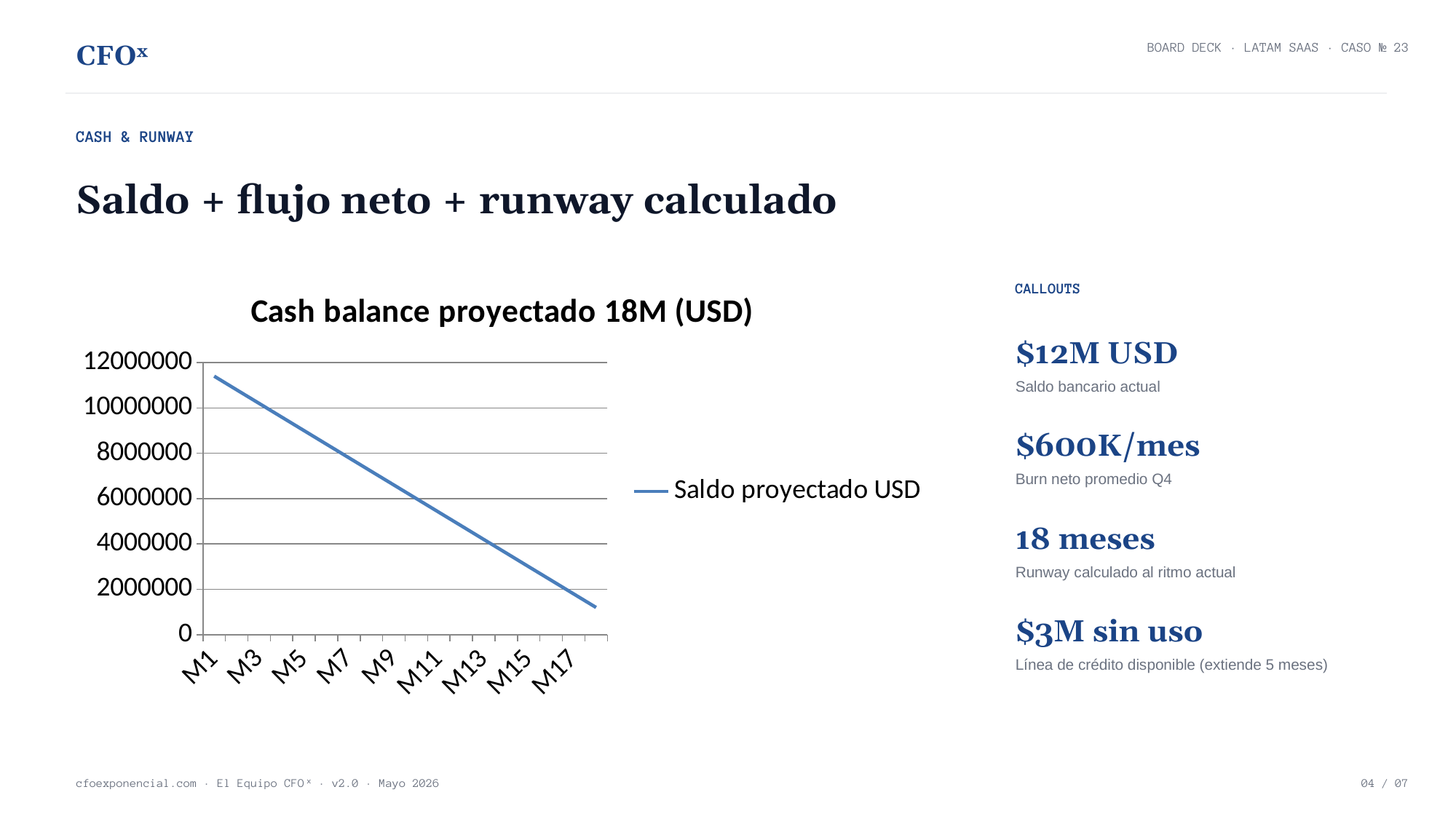

CFOˣ
BOARD DECK · LATAM SAAS · CASO № 23

CASH & RUNWAY
Saldo + flujo neto + runway calculado

### Chart: Cash balance proyectado 18M (USD)

| Category | Saldo proyectado USD |
|---|---|
| M1 | 11400000.0 |
| M2 | 10800000.0 |
| M3 | 10200000.0 |
| M4 | 9600000.0 |
| M5 | 9000000.0 |
| M6 | 8400000.0 |
| M7 | 7800000.0 |
| M8 | 7200000.0 |
| M9 | 6600000.0 |
| M10 | 6000000.0 |
| M11 | 5400000.0 |
| M12 | 4800000.0 |
| M13 | 4200000.0 |
| M14 | 3600000.0 |
| M15 | 3000000.0 |
| M16 | 2400000.0 |
| M17 | 1800000.0 |
| M18 | 1200000.0 |
CALLOUTS
$12M USD
Saldo bancario actual
$600K/mes
Burn neto promedio Q4
18 meses
Runway calculado al ritmo actual
$3M sin uso
Línea de crédito disponible (extiende 5 meses)
cfoexponencial.com · El Equipo CFOˣ · v2.0 · Mayo 2026
04 / 07